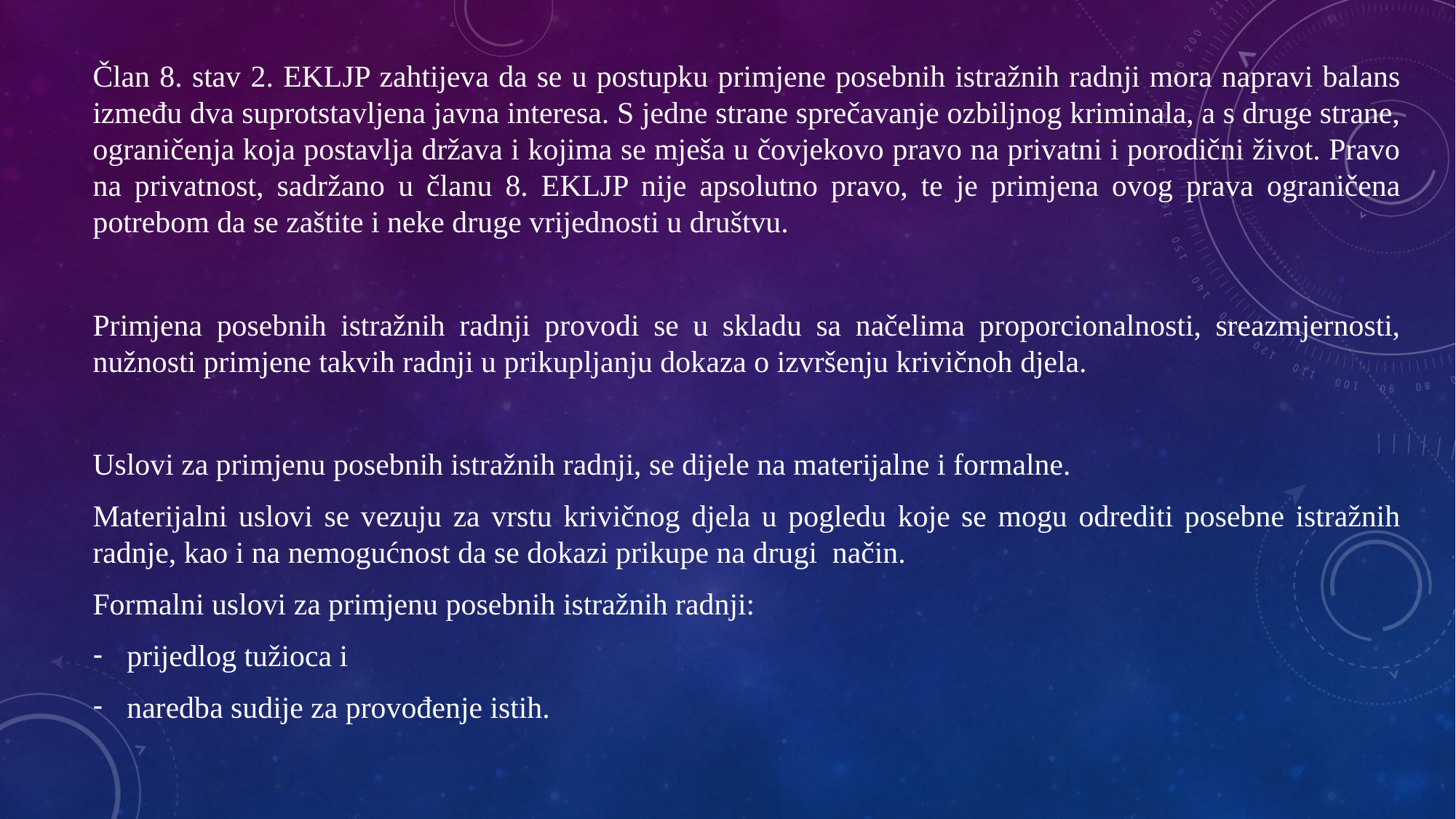

Član 8. stav 2. EKLJP zahtijeva da se u postupku primjene posebnih istražnih radnji mora napravi balans između dva suprotstavljena javna interesa. S jedne strane sprečavanje ozbiljnog kriminala, a s druge strane, ograničenja koja postavlja država i kojima se mješa u čovjekovo pravo na privatni i porodični život. Pravo na privatnost, sadržano u članu 8. EKLJP nije apsolutno pravo, te je primjena ovog prava ograničena potrebom da se zaštite i neke druge vrijednosti u društvu.

Primjena posebnih istražnih radnji provodi se u skladu sa načelima proporcionalnosti, sreazmjernosti, nužnosti primjene takvih radnji u prikupljanju dokaza o izvršenju krivičnoh djela.

Uslovi za primjenu posebnih istražnih radnji, se dijele na materijalne i formalne.
Materijalni uslovi se vezuju za vrstu krivičnog djela u pogledu koje se mogu odrediti posebne istražnih radnje, kao i na nemogućnost da se dokazi prikupe na drugi  način.
Formalni uslovi za primjenu posebnih istražnih radnji:
prijedlog tužioca i
naredba sudije za provođenje istih.